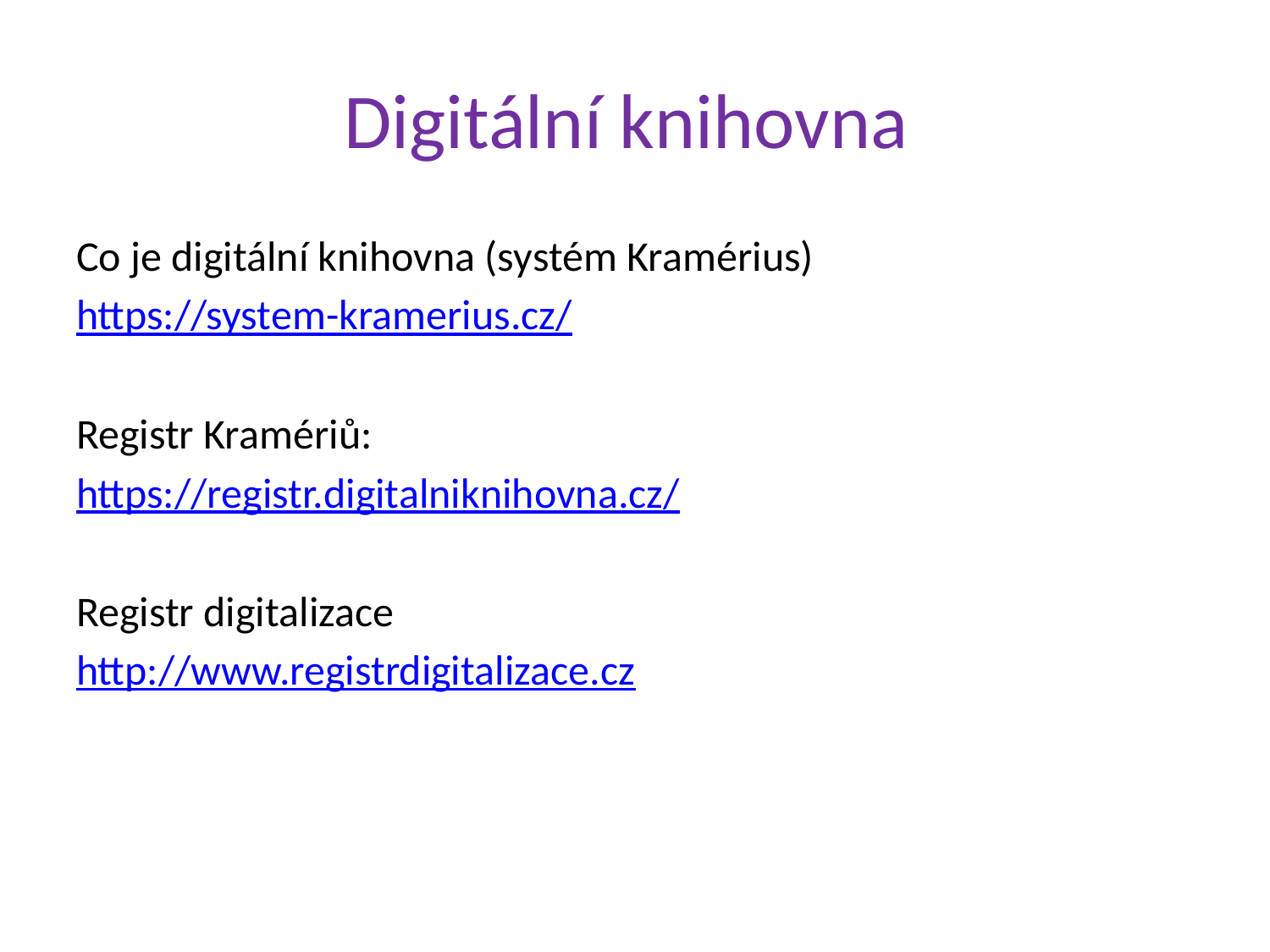

# Digitální knihovna
Co je digitální knihovna (systém Kramérius)
https://system-kramerius.cz/

Registr Kramériů:
https://registr.digitalniknihovna.cz/

Registr digitalizace
http://www.registrdigitalizace.cz